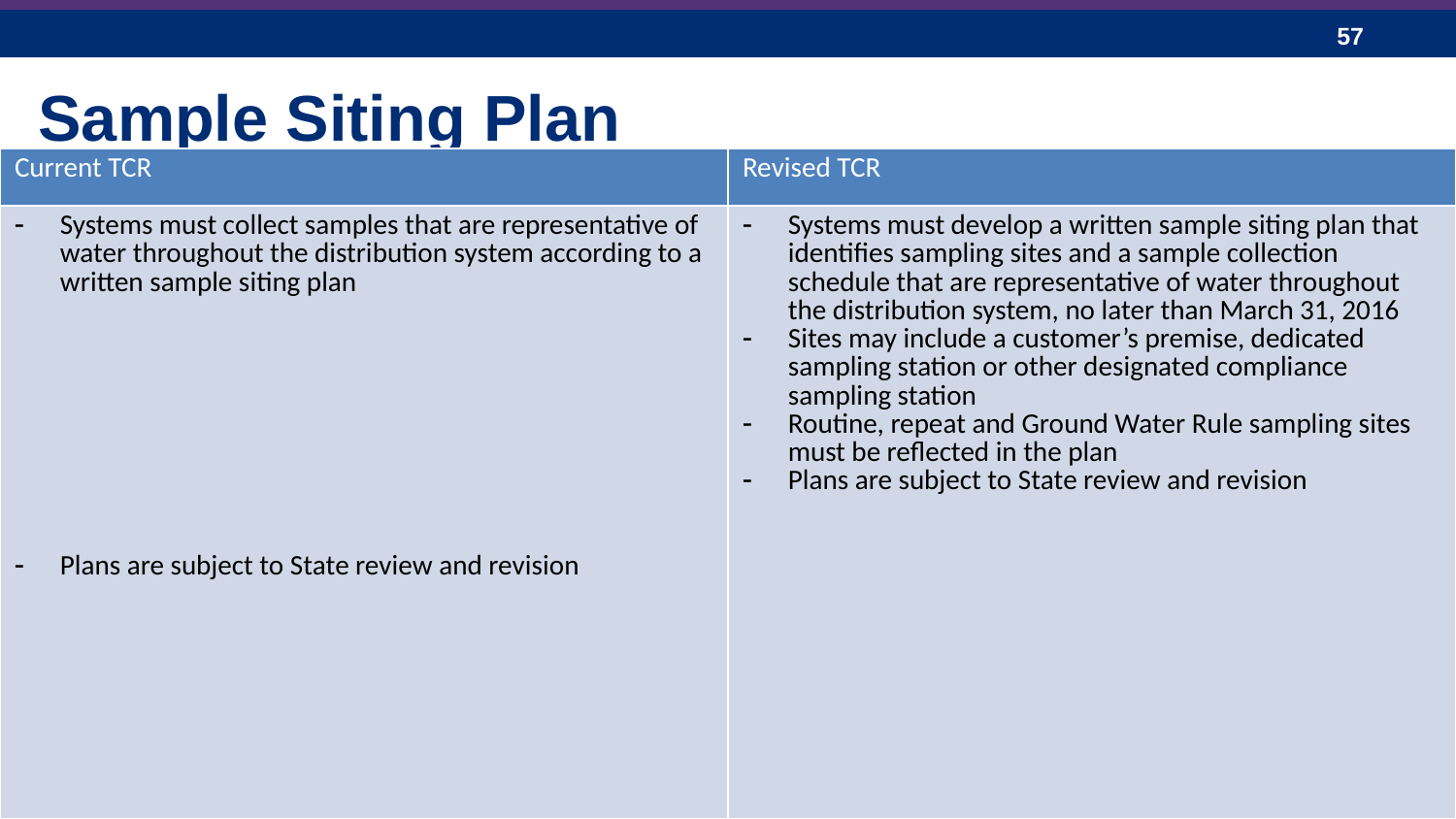

Sample Siting Plan
| Current TCR | Revised TCR |
| --- | --- |
| Systems must collect samples that are representative of water throughout the distribution system according to a written sample siting plan Plans are subject to State review and revision | Systems must develop a written sample siting plan that identifies sampling sites and a sample collection schedule that are representative of water throughout the distribution system, no later than March 31, 2016 Sites may include a customer’s premise, dedicated sampling station or other designated compliance sampling station Routine, repeat and Ground Water Rule sampling sites must be reflected in the plan Plans are subject to State review and revision |